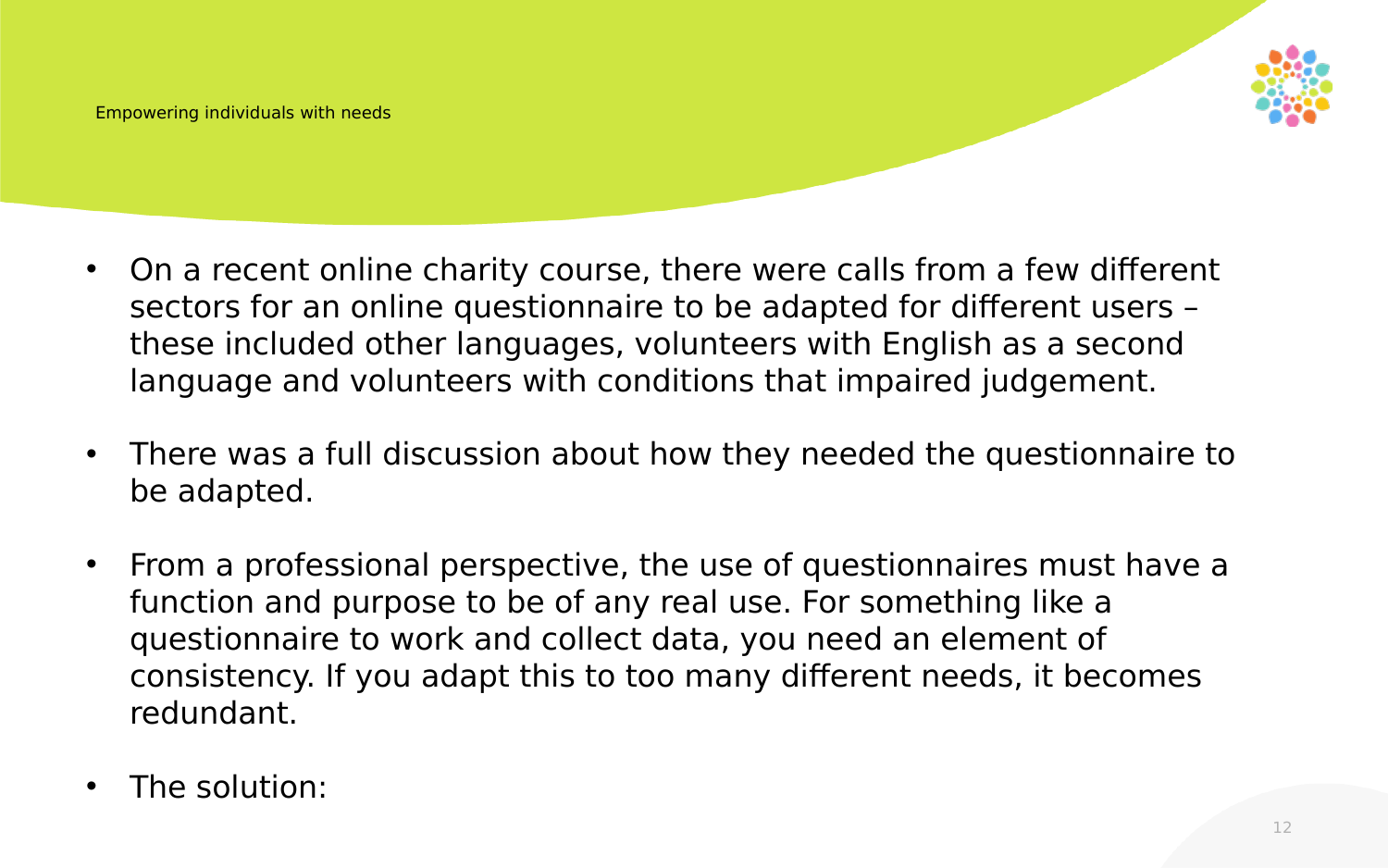

# Empowering individuals with needs
On a recent online charity course, there were calls from a few different sectors for an online questionnaire to be adapted for different users – these included other languages, volunteers with English as a second language and volunteers with conditions that impaired judgement.

There was a full discussion about how they needed the questionnaire to be adapted.

From a professional perspective, the use of questionnaires must have a function and purpose to be of any real use. For something like a questionnaire to work and collect data, you need an element of consistency. If you adapt this to too many different needs, it becomes redundant.

The solution:
12